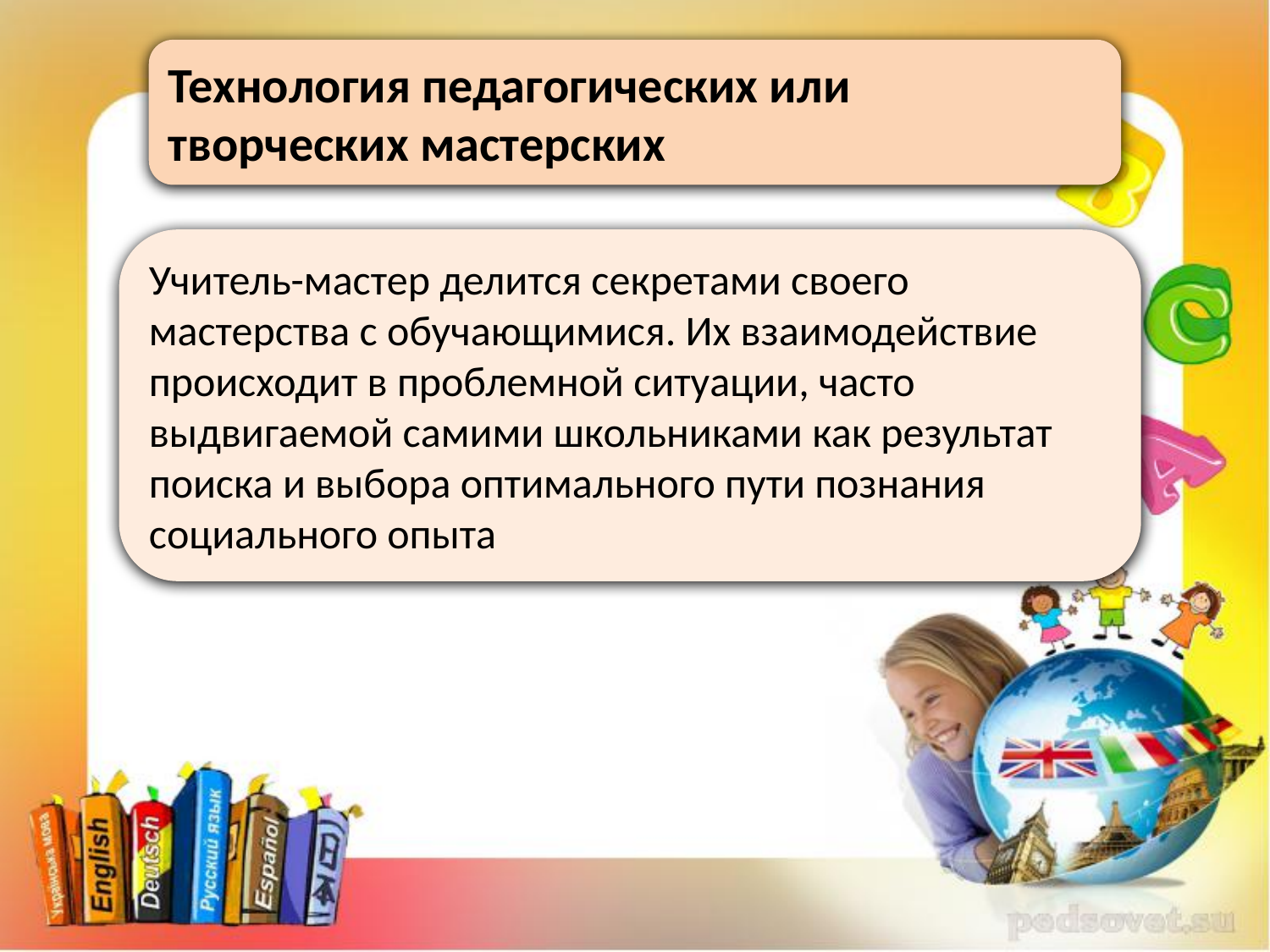

Технология педагогических или творческих мастерских
Учитель-мастер делится секретами своего мастерства с обучающимися. Их взаимодействие происходит в проблемной ситуации, часто выдвигаемой самими школьниками как результат поиска и выбора оптимального пути познания социального опыта